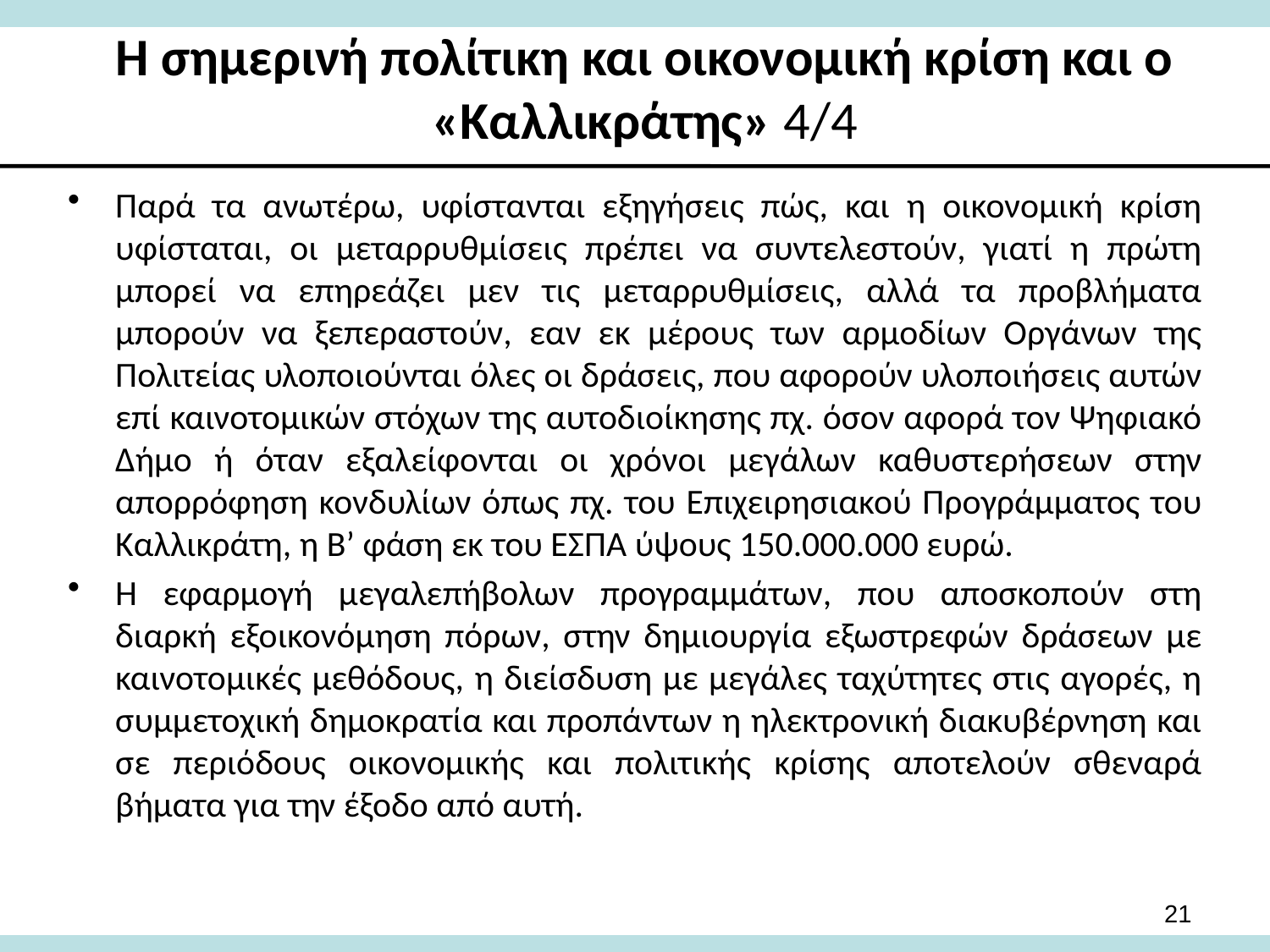

# Η σημερινή πολίτικη και οικονομική κρίση και ο «Καλλικράτης» 4/4
Παρά τα ανωτέρω, υφίστανται εξηγήσεις πώς, και η οικονομική κρίση υφίσταται, οι μεταρρυθμίσεις πρέπει να συντελεστούν, γιατί η πρώτη μπορεί να επηρεάζει μεν τις μεταρρυθμίσεις, αλλά τα προβλήματα μπορούν να ξεπεραστούν, εαν εκ μέρους των αρμοδίων Οργάνων της Πολιτείας υλοποιούνται όλες οι δράσεις, που αφορούν υλοποιήσεις αυτών επί καινοτομικών στόχων της αυτοδιοίκησης πχ. όσον αφορά τον Ψηφιακό Δήμο ή όταν εξαλείφονται οι χρόνοι μεγάλων καθυστερήσεων στην απορρόφηση κονδυλίων όπως πχ. του Επιχειρησιακού Προγράμματος του Καλλικράτη, η Β’ φάση εκ του ΕΣΠΑ ύψους 150.000.000 ευρώ.
Η εφαρμογή μεγαλεπήβολων προγραμμάτων, που αποσκοπούν στη διαρκή εξοικονόμηση πόρων, στην δημιουργία εξωστρεφών δράσεων με καινοτομικές μεθόδους, η διείσδυση με μεγάλες ταχύτητες στις αγορές, η συμμετοχική δημοκρατία και προπάντων η ηλεκτρονική διακυβέρνηση και σε περιόδους οικονομικής και πολιτικής κρίσης αποτελούν σθεναρά βήματα για την έξοδο από αυτή.

21